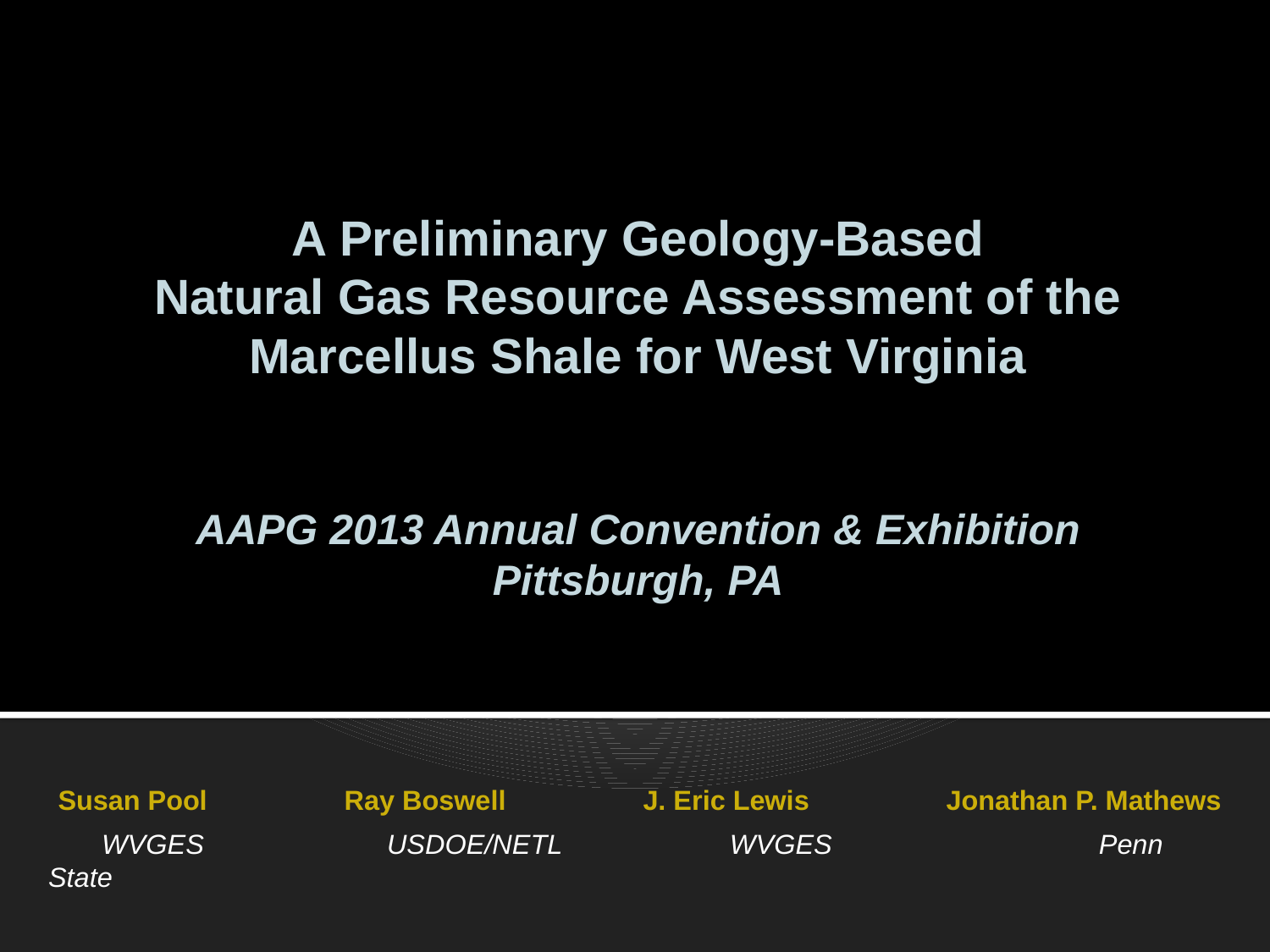

# A Preliminary Geology-Based Natural Gas Resource Assessment of the Marcellus Shale for West Virginia AAPG 2013 Annual Convention & Exhibition Pittsburgh, PA
Susan Pool                  Ray Boswell                  J. Eric Lewis                  Jonathan P. Mathews

       WVGES                        USDOE/NETL                      WVGES                                   Penn State